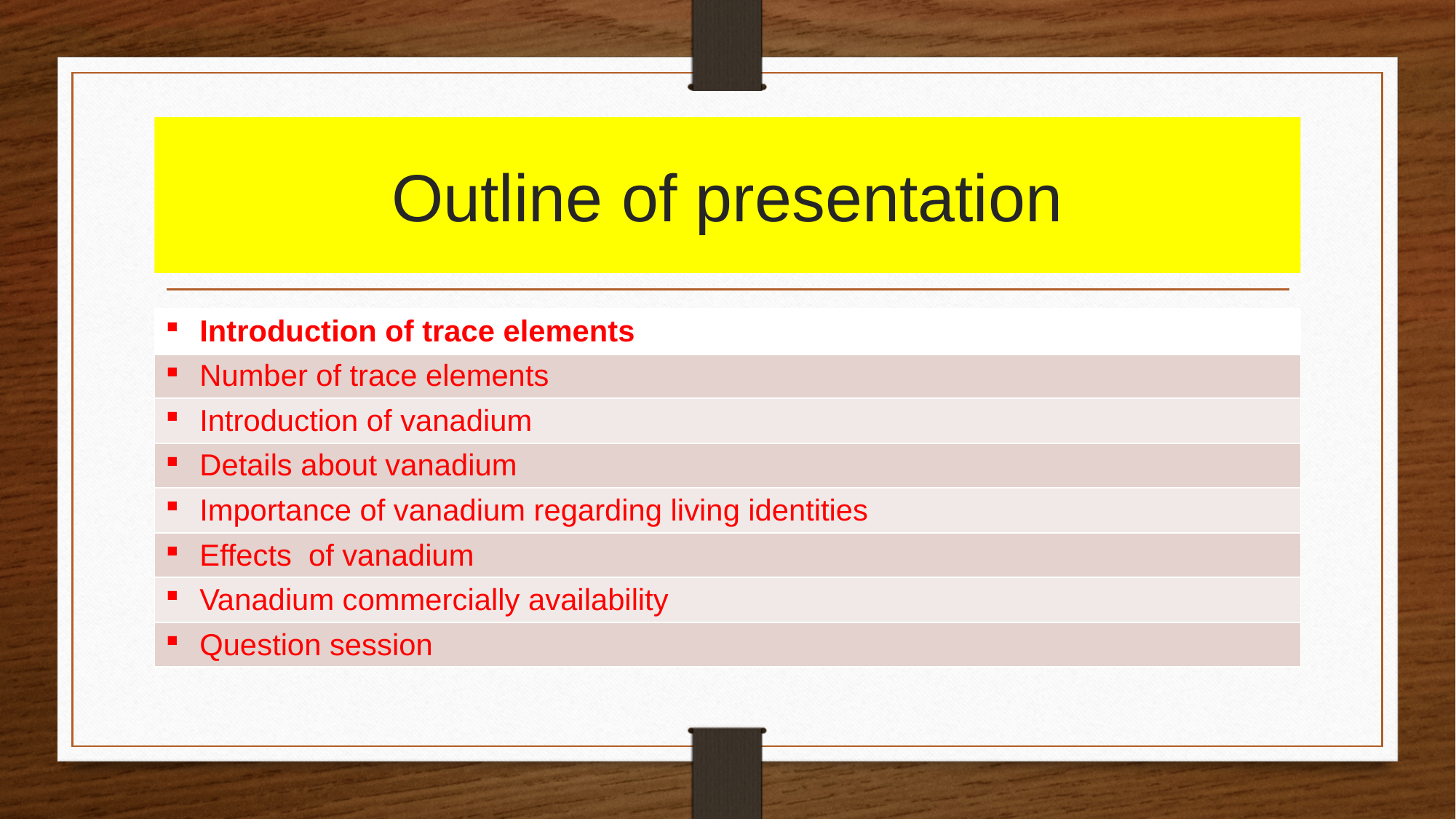

# Outline of presentation
| Introduction of trace elements |
| --- |
| Number of trace elements |
| Introduction of vanadium |
| Details about vanadium |
| Importance of vanadium regarding living identities |
| Effects of vanadium |
| Vanadium commercially availability |
| Question session |